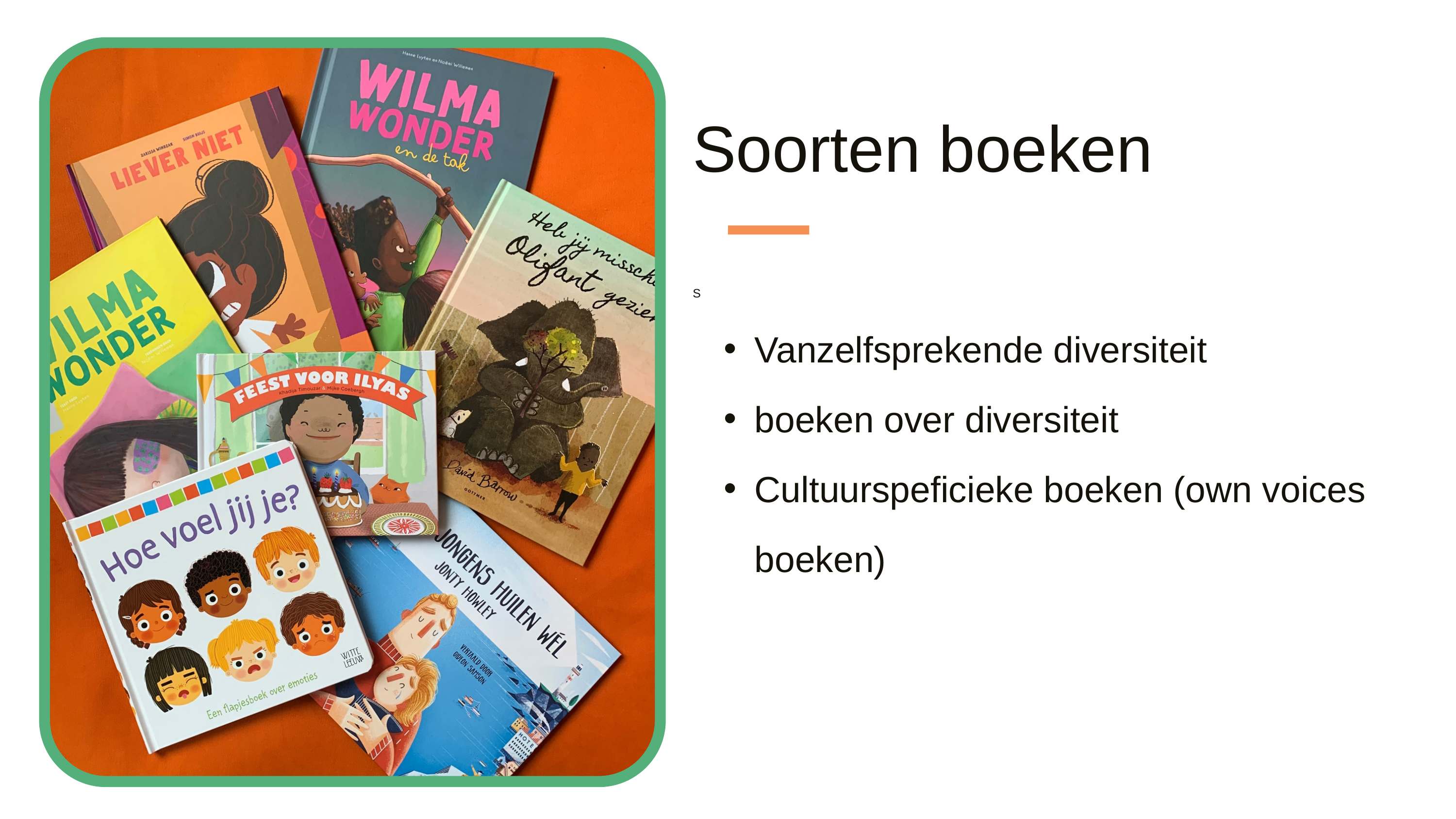

Soorten boeken

S
Vanzelfsprekende diversiteit
boeken over diversiteit
Cultuurspeficieke boeken (own voices boeken)